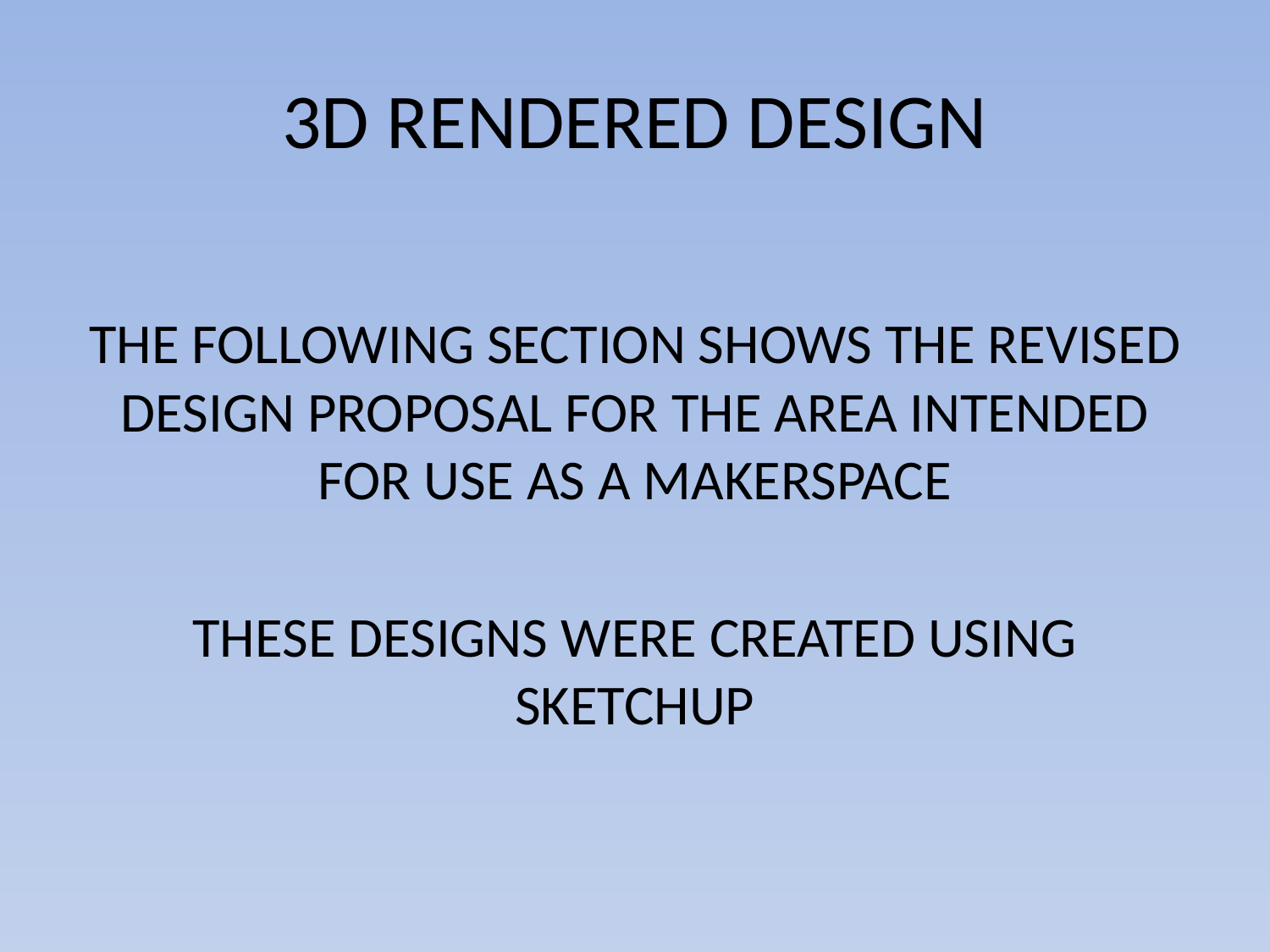

# 3D RENDERED DESIGN

THE FOLLOWING SECTION SHOWS THE REVISED DESIGN PROPOSAL FOR THE AREA INTENDED FOR USE AS A MAKERSPACE

THESE DESIGNS WERE CREATED USING SKETCHUP